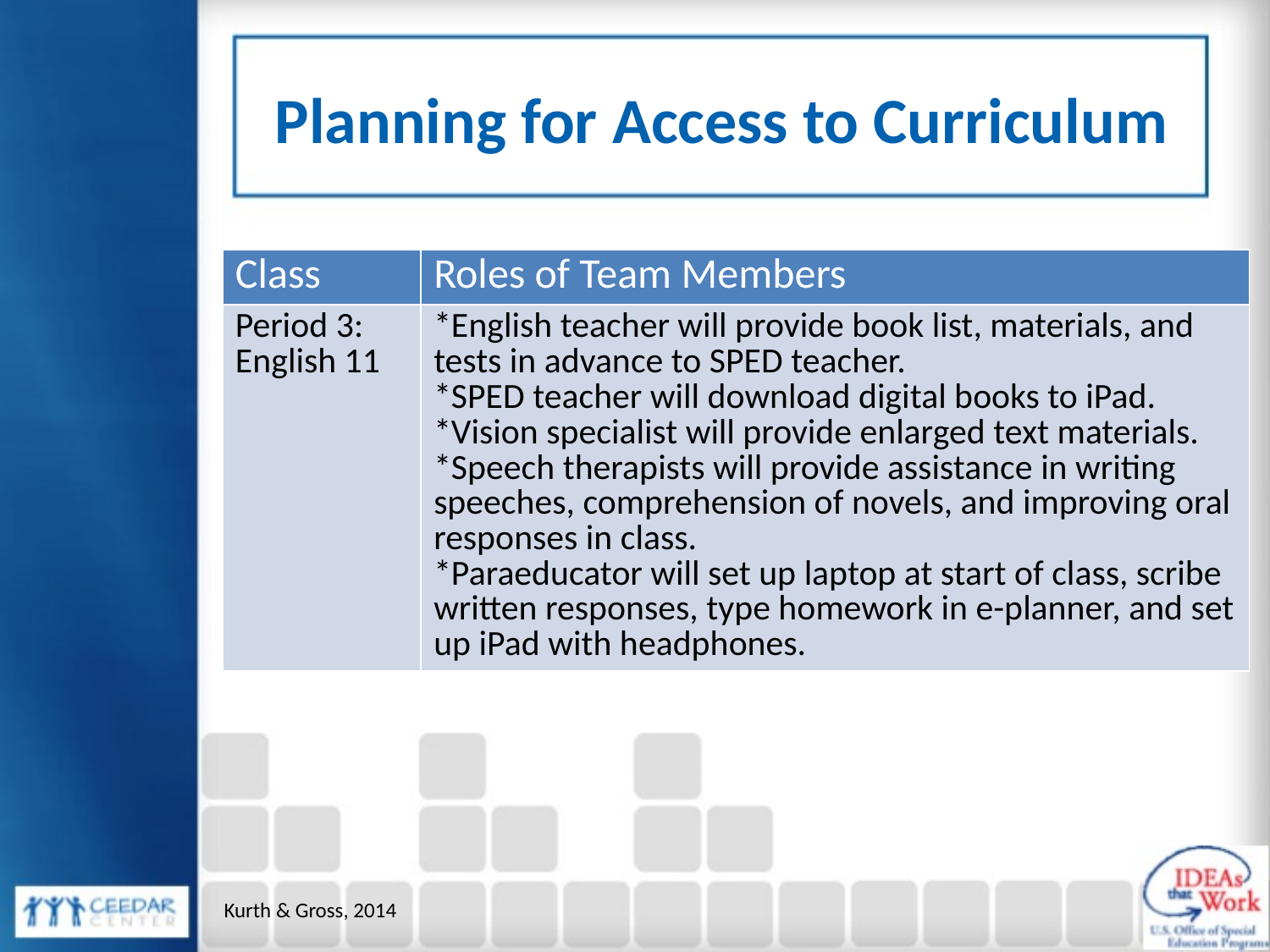

# Planning for Access to Curriculum
| Class | Roles of Team Members |
| --- | --- |
| Period 3: English 11 | \*English teacher will provide book list, materials, and tests in advance to SPED teacher. \*SPED teacher will download digital books to iPad. \*Vision specialist will provide enlarged text materials. \*Speech therapists will provide assistance in writing speeches, comprehension of novels, and improving oral responses in class. \*Paraeducator will set up laptop at start of class, scribe written responses, type homework in e-planner, and set up iPad with headphones. |
Kurth & Gross, 2014